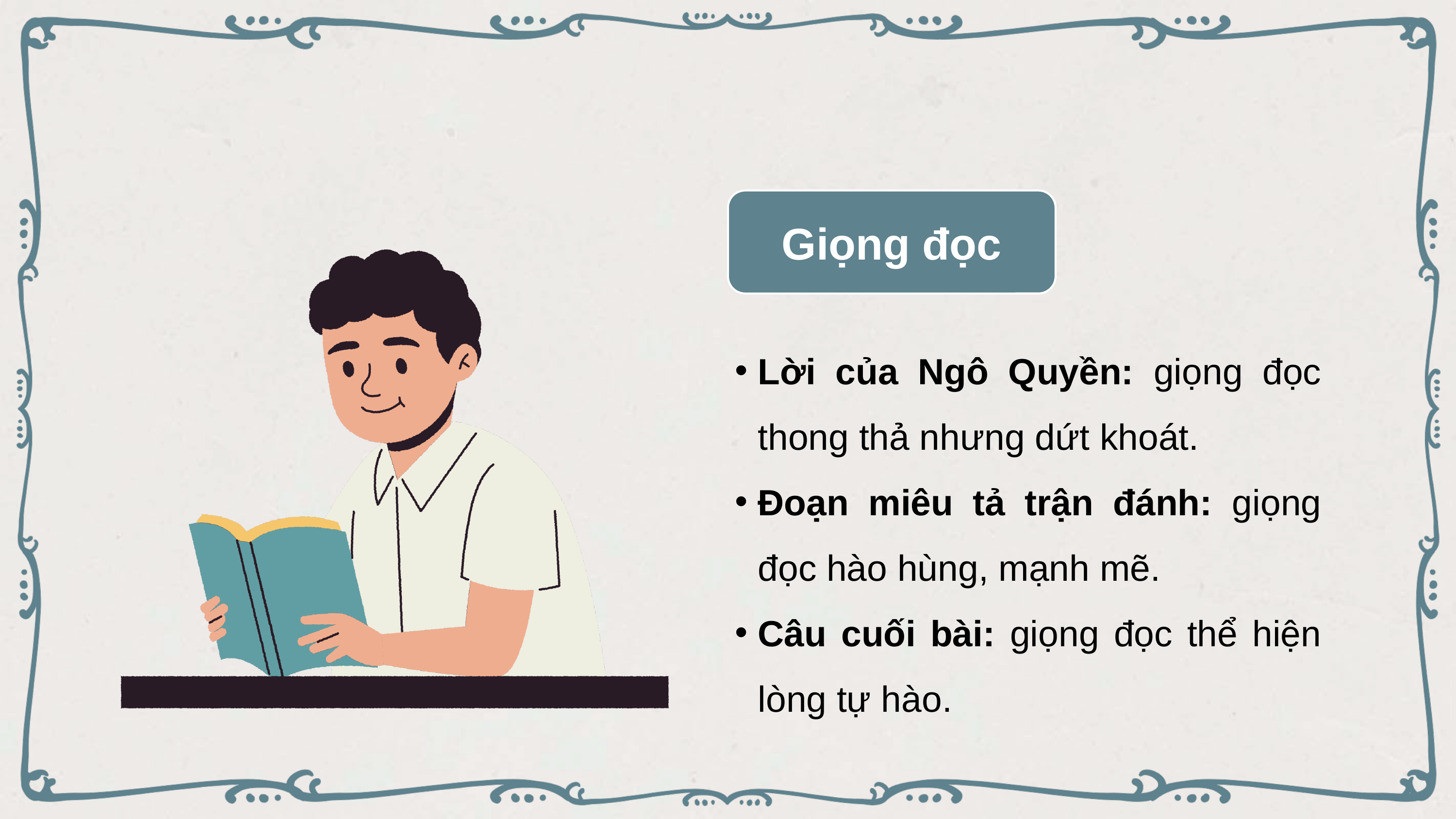

Giọng đọc

Lời của Ngô Quyền: giọng đọc thong thả nhưng dứt khoát.
Đoạn miêu tả trận đánh: giọng đọc hào hùng, mạnh mẽ.
Câu cuối bài: giọng đọc thể hiện lòng tự hào.